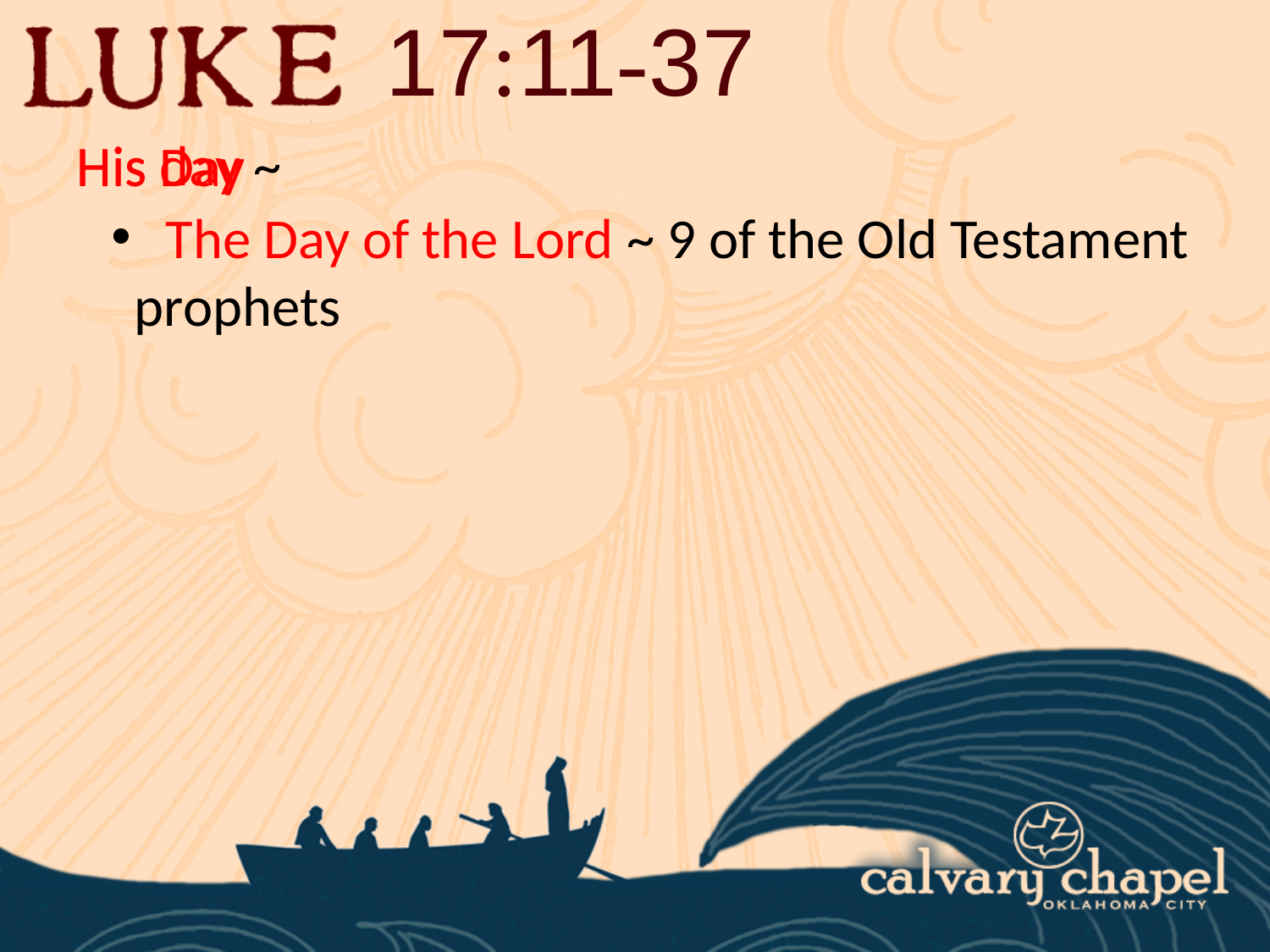

17:11-37
His day ~
His Day
  The Day of the Lord ~ 9 of the Old Testament prophets